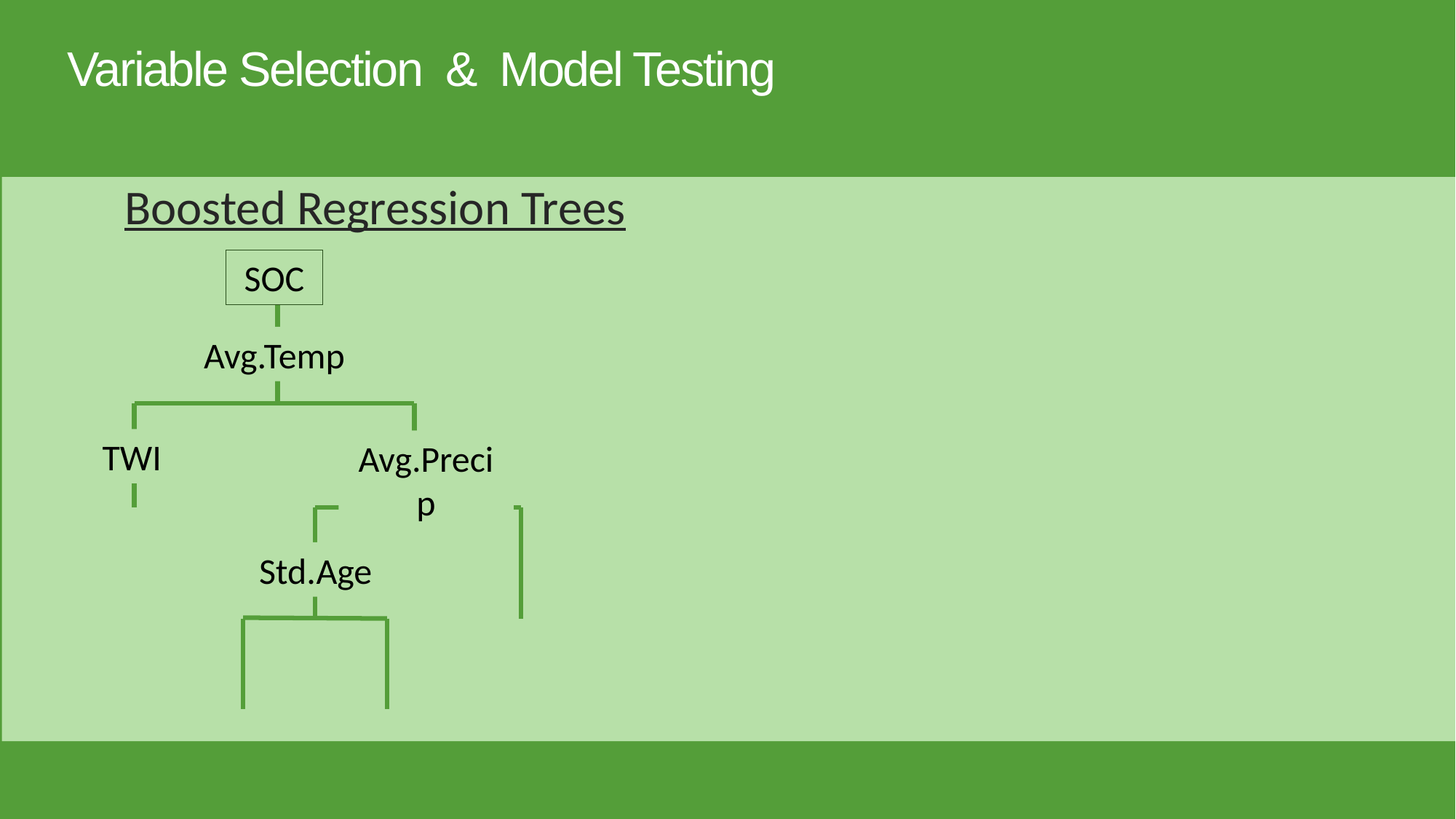

# Variable Selection  &  Model Testing

Boosted Regression Trees
SOC
Avg.Temp
TWI
Avg.Precip
Std.Age